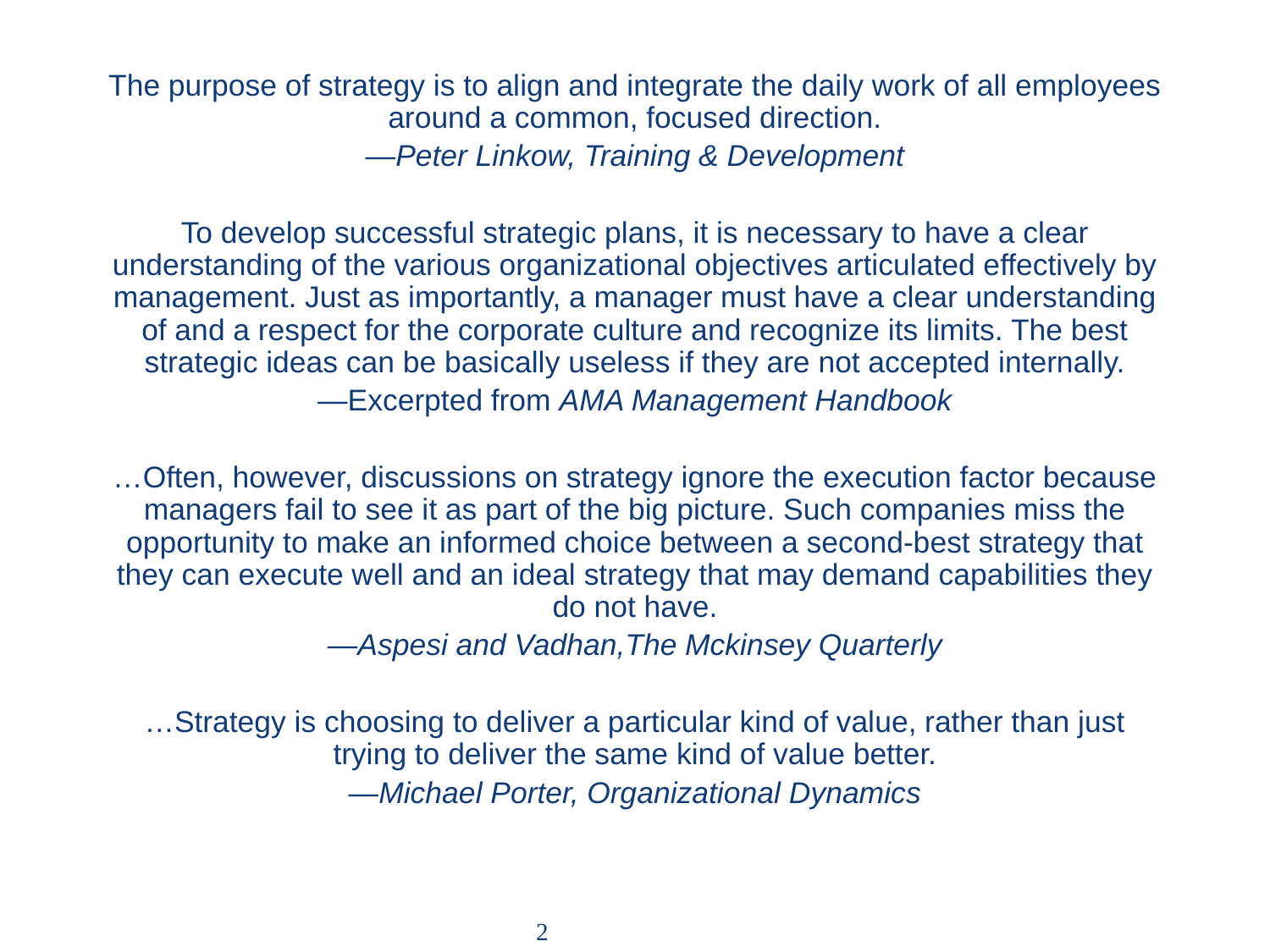

The purpose of strategy is to align and integrate the daily work of all employees around a common, focused direction.
—Peter Linkow, Training & Development

To develop successful strategic plans, it is necessary to have a clear understanding of the various organizational objectives articulated effectively by management. Just as importantly, a manager must have a clear understanding of and a respect for the corporate culture and recognize its limits. The best strategic ideas can be basically useless if they are not accepted internally.
—Excerpted from AMA Management Handbook

…Often, however, discussions on strategy ignore the execution factor because managers fail to see it as part of the big picture. Such companies miss the opportunity to make an informed choice between a second-best strategy that they can execute well and an ideal strategy that may demand capabilities they do not have.
—Aspesi and Vadhan,The Mckinsey Quarterly

…Strategy is choosing to deliver a particular kind of value, rather than just trying to deliver the same kind of value better.
—Michael Porter, Organizational Dynamics